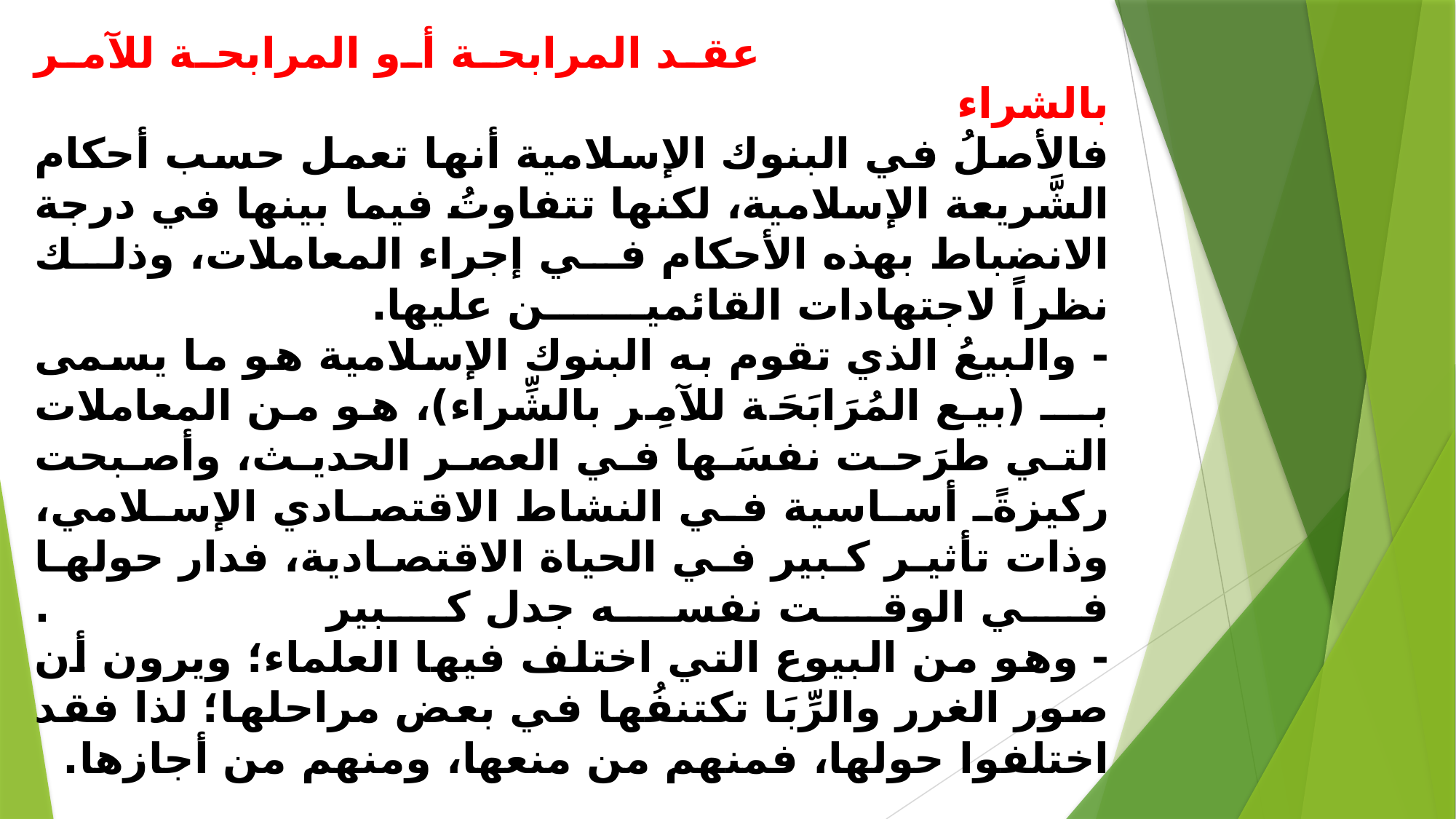

# عقد المرابحة أو المرابحة للآمر بالشراء           . فالأصلُ في البنوك الإسلامية أنها تعمل حسب أحكام الشَّريعة الإسلامية، لكنها تتفاوتُ فيما بينها في درجة الانضباط بهذه الأحكام في إجراء المعاملات، وذلك نظراً لاجتهادات القائمين عليها.                      . - والبيعُ الذي تقوم به البنوك الإسلامية هو ما يسمى بـــ (بيع المُرَابَحَة للآمِر بالشِّراء)، هو من المعاملات التي طرَحت نفسَها في العصر الحديث، وأصبحت ركيزةً أساسية في النشاط الاقتصادي الإسلامي، وذات تأثير كبير في الحياة الاقتصادية، فدار حولها في الوقت نفسه جدل كبير                   . - وهو من البيوع التي اختلف فيها العلماء؛ ويرون أن صور الغرر والرِّبَا تكتنفُها في بعض مراحلها؛ لذا فقد اختلفوا حولها، فمنهم من منعها، ومنهم من أجازها.